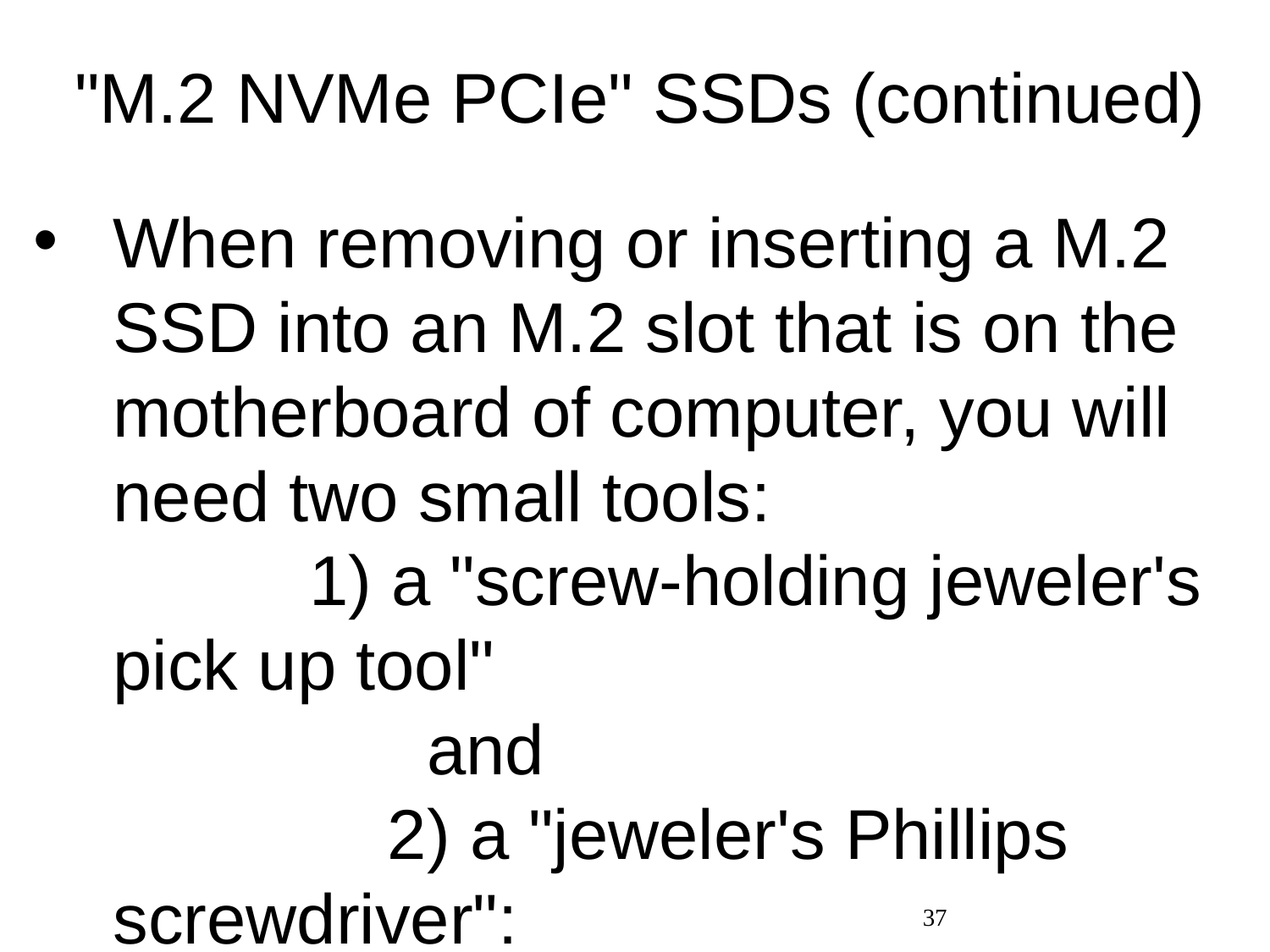

# "M.2 NVMe PCIe" SSDs (continued)
When removing or inserting a M.2 SSD into an M.2 slot that is on the motherboard of computer, you will need two small tools:                                   1) a "screw-holding jeweler's pick up tool"                                                       and                                                  2) a "jeweler's Phillips screwdriver":
37